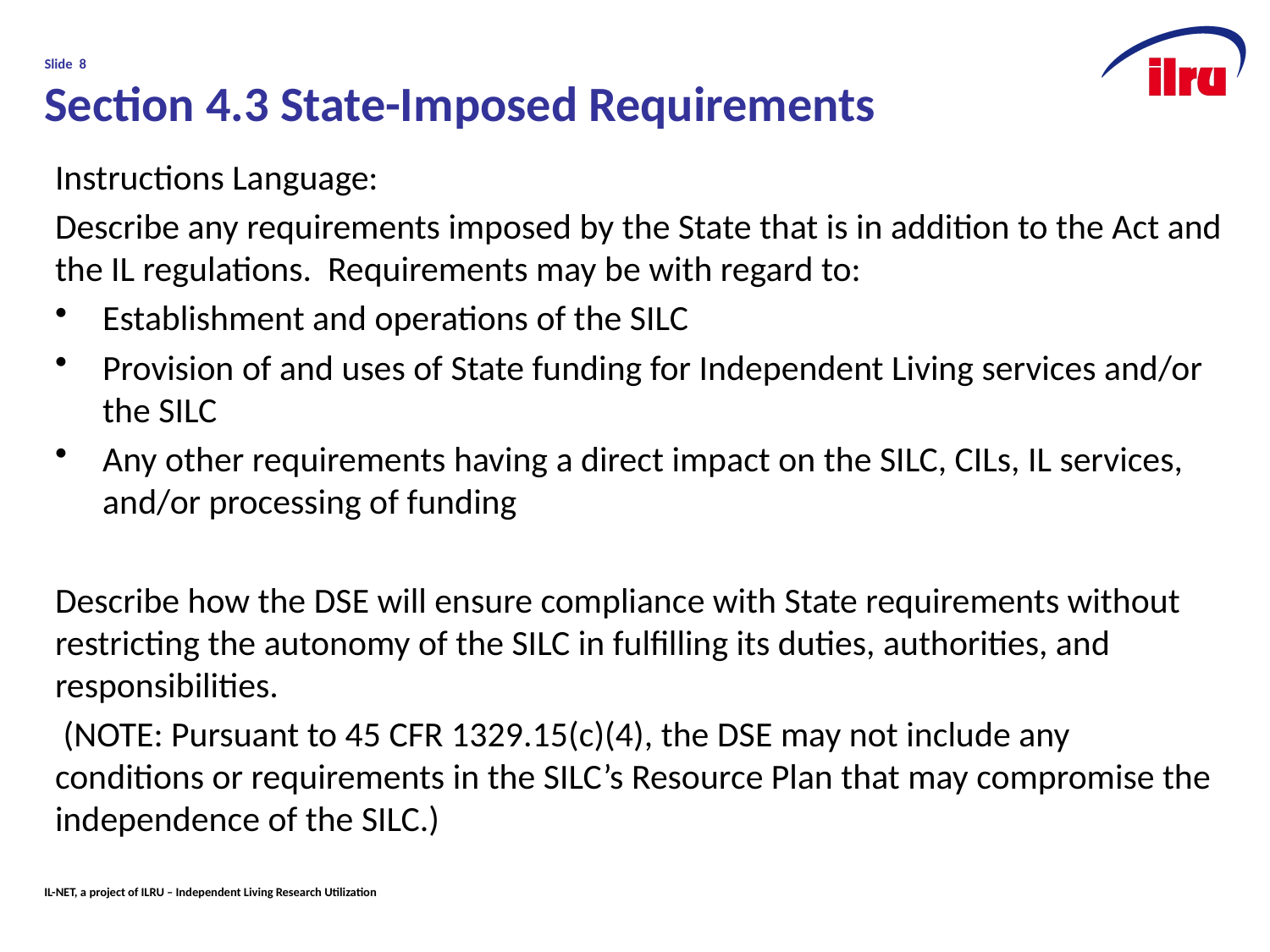

# Slide  8 Section 4.3 State-Imposed Requirements
Instructions Language:
Describe any requirements imposed by the State that is in addition to the Act and the IL regulations.  Requirements may be with regard to:
Establishment and operations of the SILC
Provision of and uses of State funding for Independent Living services and/or the SILC
Any other requirements having a direct impact on the SILC, CILs, IL services, and/or processing of funding

Describe how the DSE will ensure compliance with State requirements without restricting the autonomy of the SILC in fulfilling its duties, authorities, and responsibilities.
 (NOTE: Pursuant to 45 CFR 1329.15(c)(4), the DSE may not include any conditions or requirements in the SILC’s Resource Plan that may compromise the independence of the SILC.)